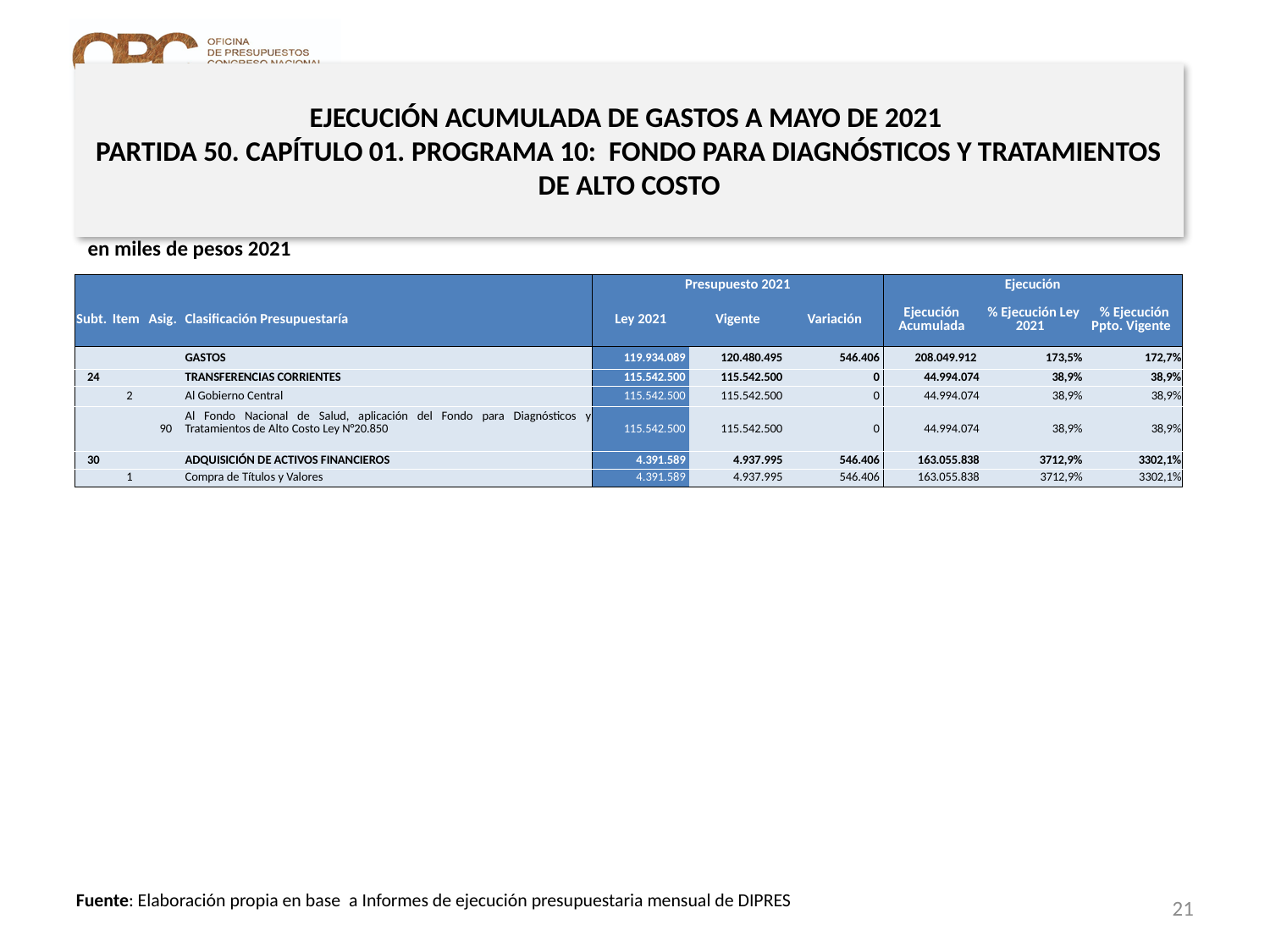

# EJECUCIÓN ACUMULADA DE GASTOS A MAYO DE 2021 PARTIDA 50. CAPÍTULO 01. PROGRAMA 10:  FONDO PARA DIAGNÓSTICOS Y TRATAMIENTOS DE ALTO COSTO
en miles de pesos 2021
|  |  |  |  | Presupuesto 2021 |  |  | Ejecución |  |  |
| --- | --- | --- | --- | --- | --- | --- | --- | --- | --- |
| Subt. | Item | Asig. | Clasificación Presupuestaría | Ley 2021 | Vigente | Variación | Ejecución Acumulada | % Ejecución Ley 2021 | % Ejecución Ppto. Vigente |
|  |  |  | GASTOS | 119.934.089 | 120.480.495 | 546.406 | 208.049.912 | 173,5% | 172,7% |
| 24 |  |  | TRANSFERENCIAS CORRIENTES | 115.542.500 | 115.542.500 | 0 | 44.994.074 | 38,9% | 38,9% |
|  | 2 |  | Al Gobierno Central | 115.542.500 | 115.542.500 | 0 | 44.994.074 | 38,9% | 38,9% |
|  |  | 90 | Al Fondo Nacional de Salud, aplicación del Fondo para Diagnósticos y Tratamientos de Alto Costo Ley N°20.850 | 115.542.500 | 115.542.500 | 0 | 44.994.074 | 38,9% | 38,9% |
| 30 |  |  | ADQUISICIÓN DE ACTIVOS FINANCIEROS | 4.391.589 | 4.937.995 | 546.406 | 163.055.838 | 3712,9% | 3302,1% |
|  | 1 |  | Compra de Títulos y Valores | 4.391.589 | 4.937.995 | 546.406 | 163.055.838 | 3712,9% | 3302,1% |
21